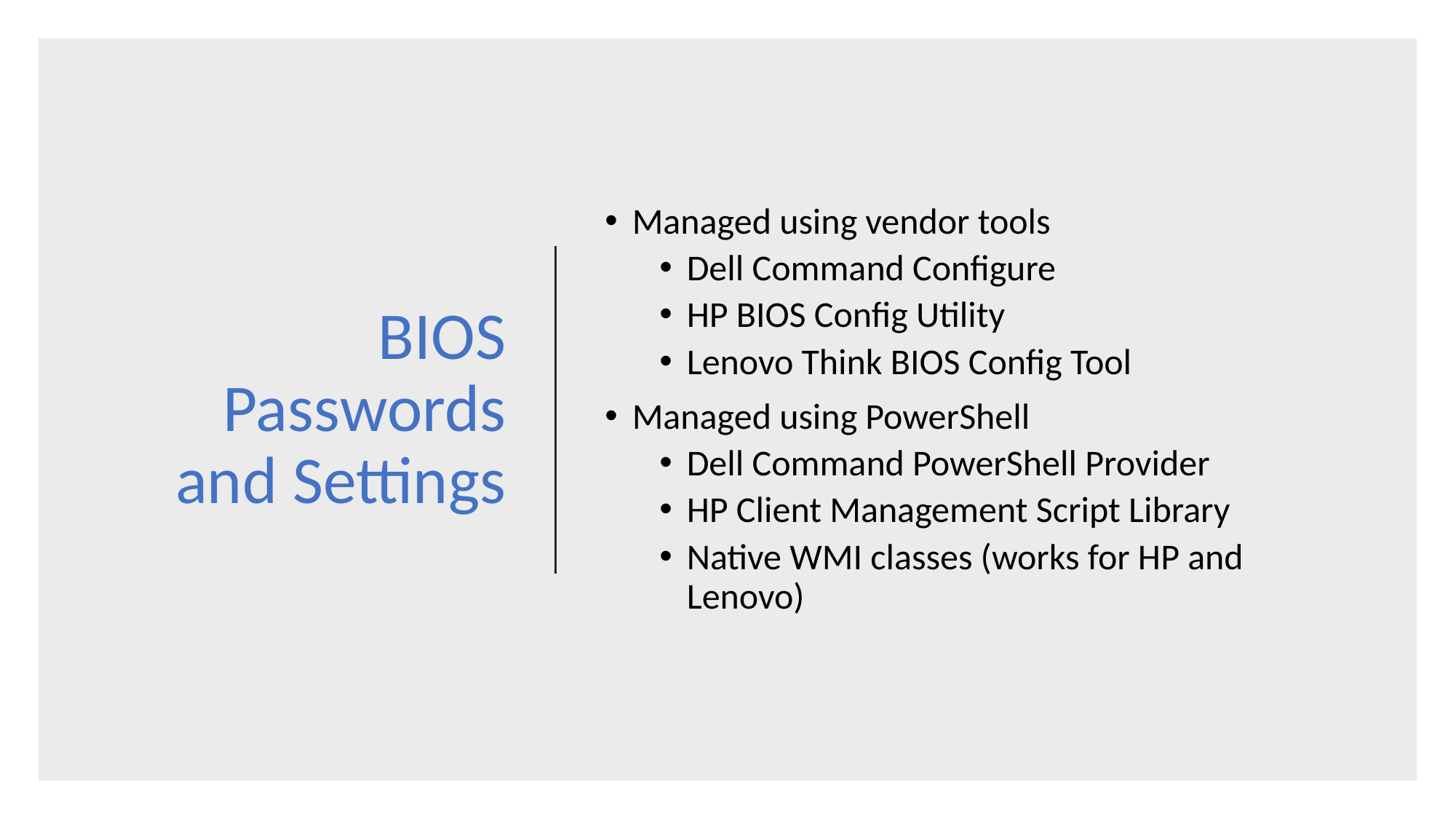

# BIOS Passwords and Settings
Managed using vendor tools
Dell Command Configure
HP BIOS Config Utility
Lenovo Think BIOS Config Tool
Managed using PowerShell
Dell Command PowerShell Provider
HP Client Management Script Library
Native WMI classes (works for HP and Lenovo)